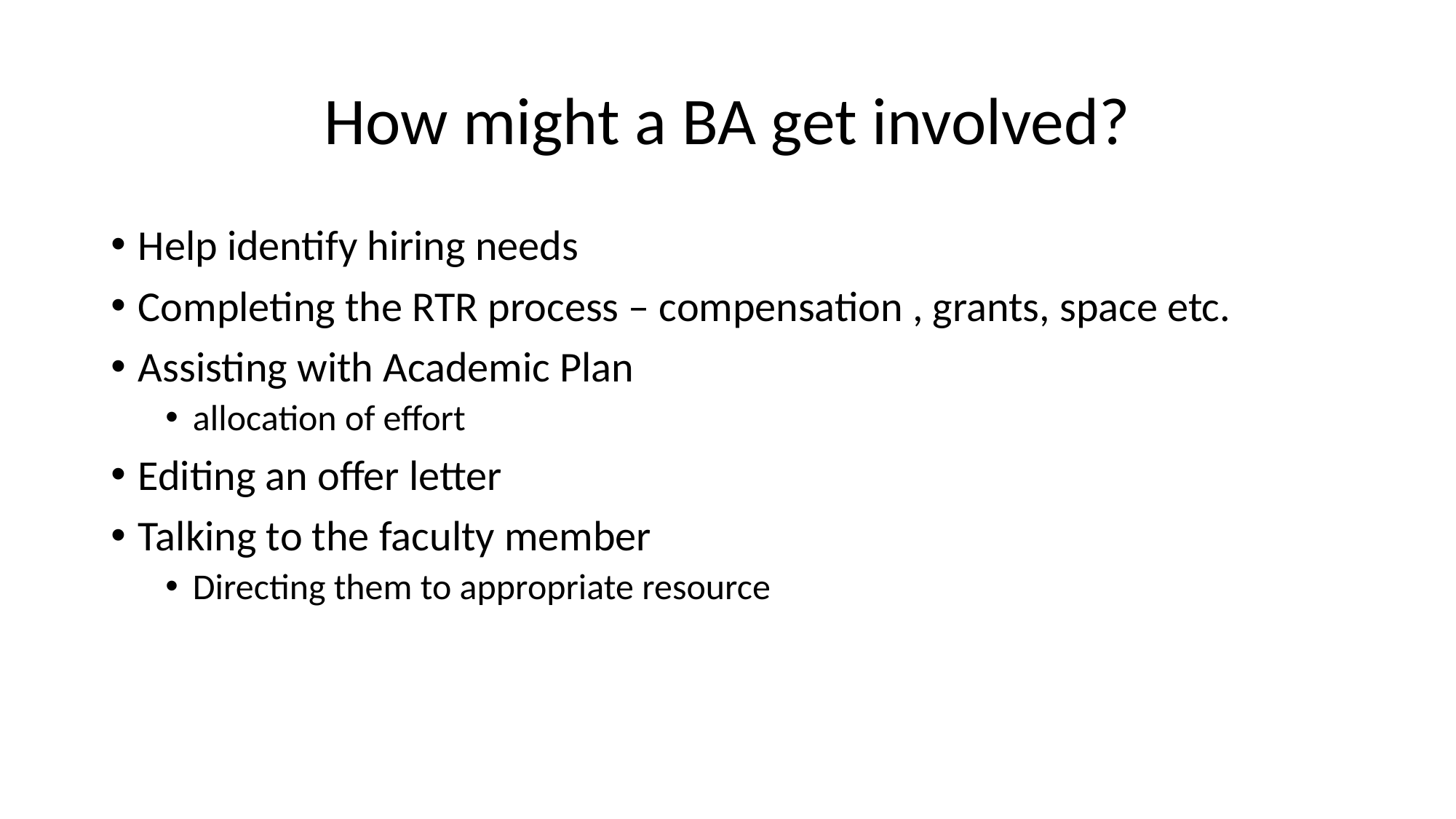

# How might a BA get involved?
Help identify hiring needs
Completing the RTR process – compensation , grants, space etc.
Assisting with Academic Plan
allocation of effort
Editing an offer letter
Talking to the faculty member
Directing them to appropriate resource